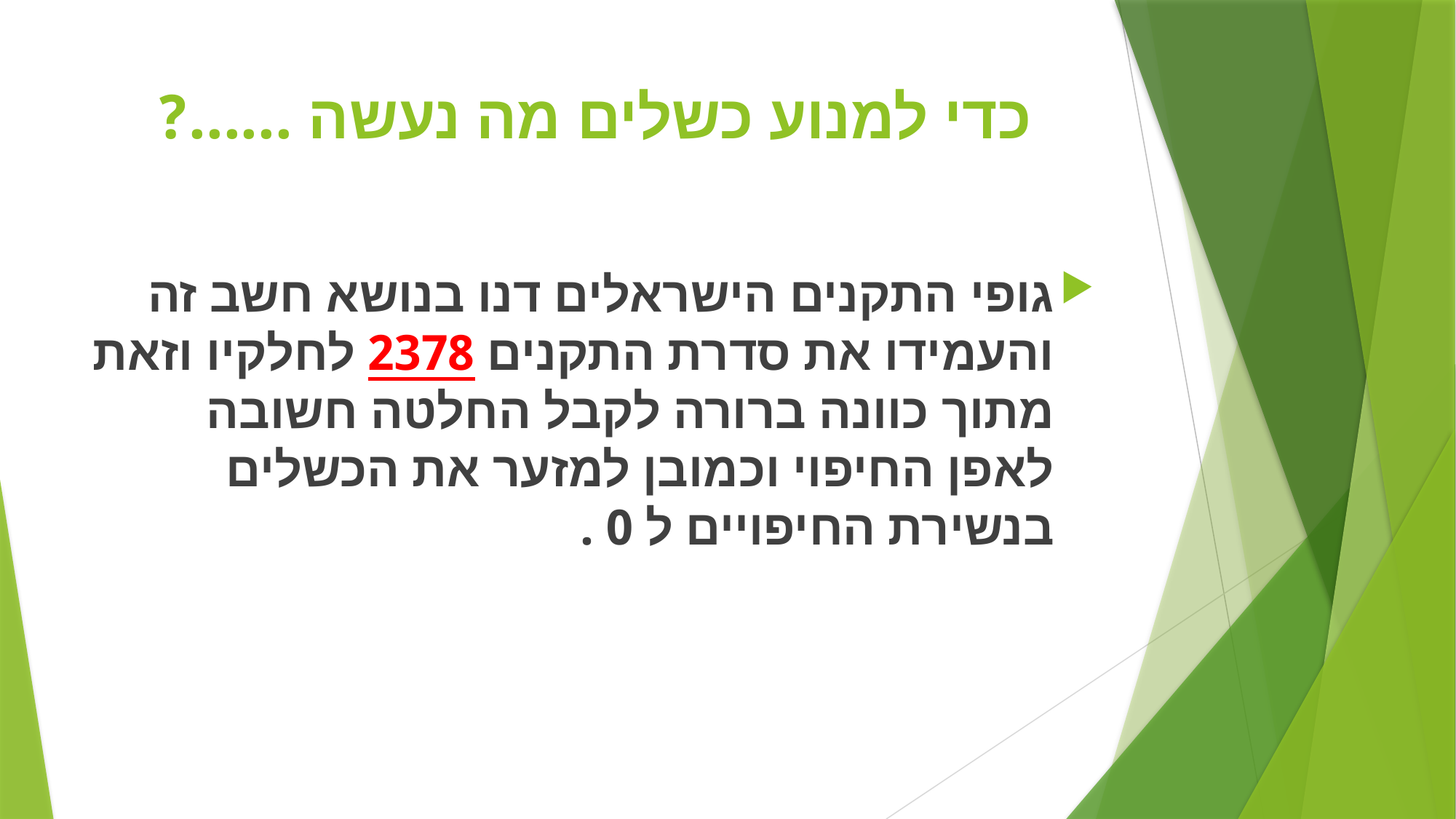

# כדי למנוע כשלים מה נעשה ......?
גופי התקנים הישראלים דנו בנושא חשב זה והעמידו את סדרת התקנים 2378 לחלקיו וזאת מתוך כוונה ברורה לקבל החלטה חשובה לאפן החיפוי וכמובן למזער את הכשלים בנשירת החיפויים ל 0 .